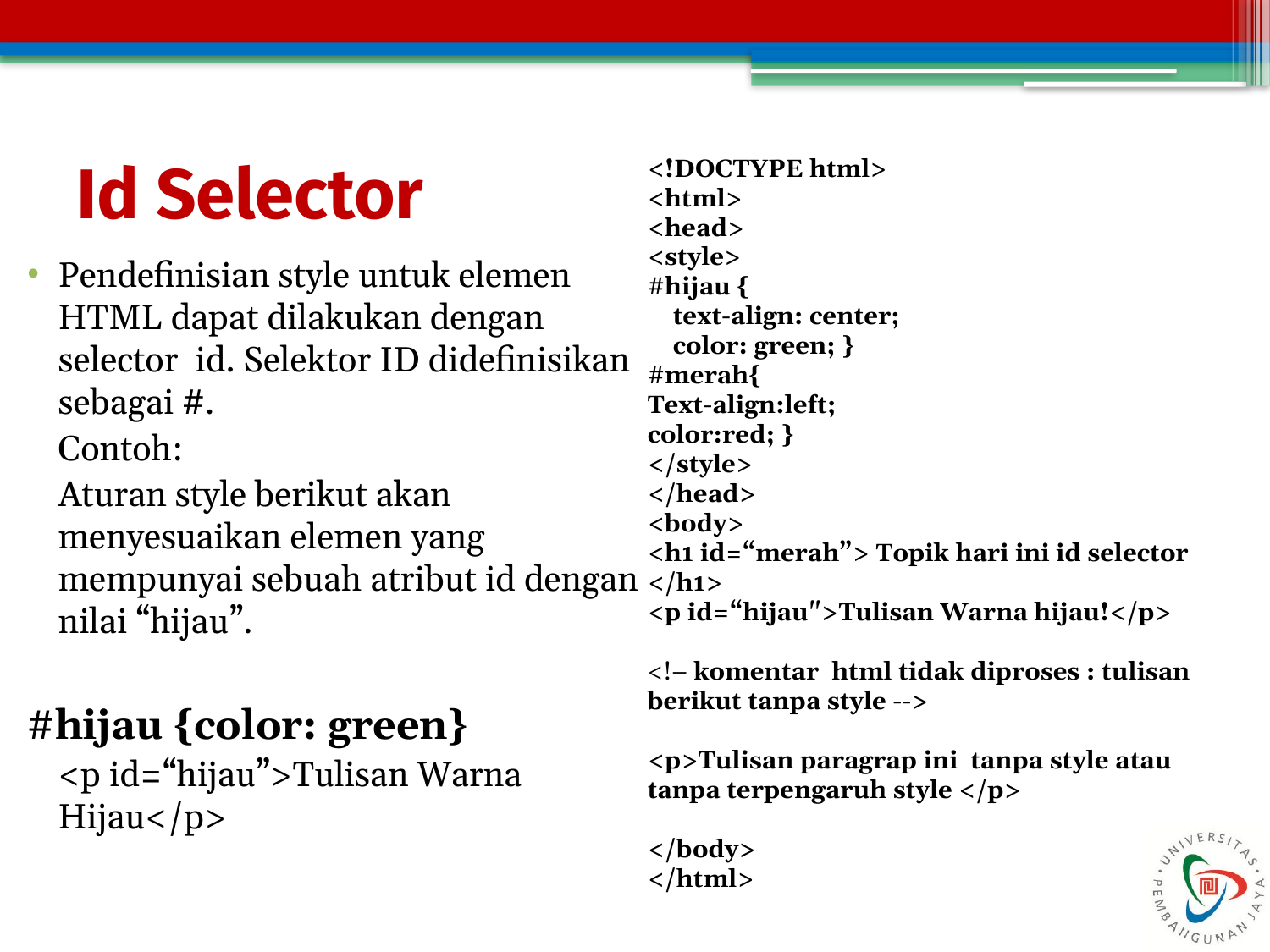

# Id Selector
<!DOCTYPE html>
<html>
<head>
<style>
#hijau {
    text-align: center;
    color: green; }
#merah{
Text-align:left;
color:red; }
</style>
</head>
<body>
<h1 id=“merah”> Topik hari ini id selector </h1>
<p id=“hijau">Tulisan Warna hijau!</p>

<!– komentar  html tidak diproses : tulisan berikut tanpa style -->

<p>Tulisan paragrap ini  tanpa style atau  tanpa terpengaruh style </p>

</body>
</html>
Pendefinisian style untuk elemen HTML dapat dilakukan dengan selector  id. Selektor ID didefinisikan sebagai #.
	Contoh:
	Aturan style berikut akan menyesuaikan elemen yang mempunyai sebuah atribut id dengan nilai “hijau”.

#hijau {color: green}
	<p id=“hijau”>Tulisan Warna Hijau</p>